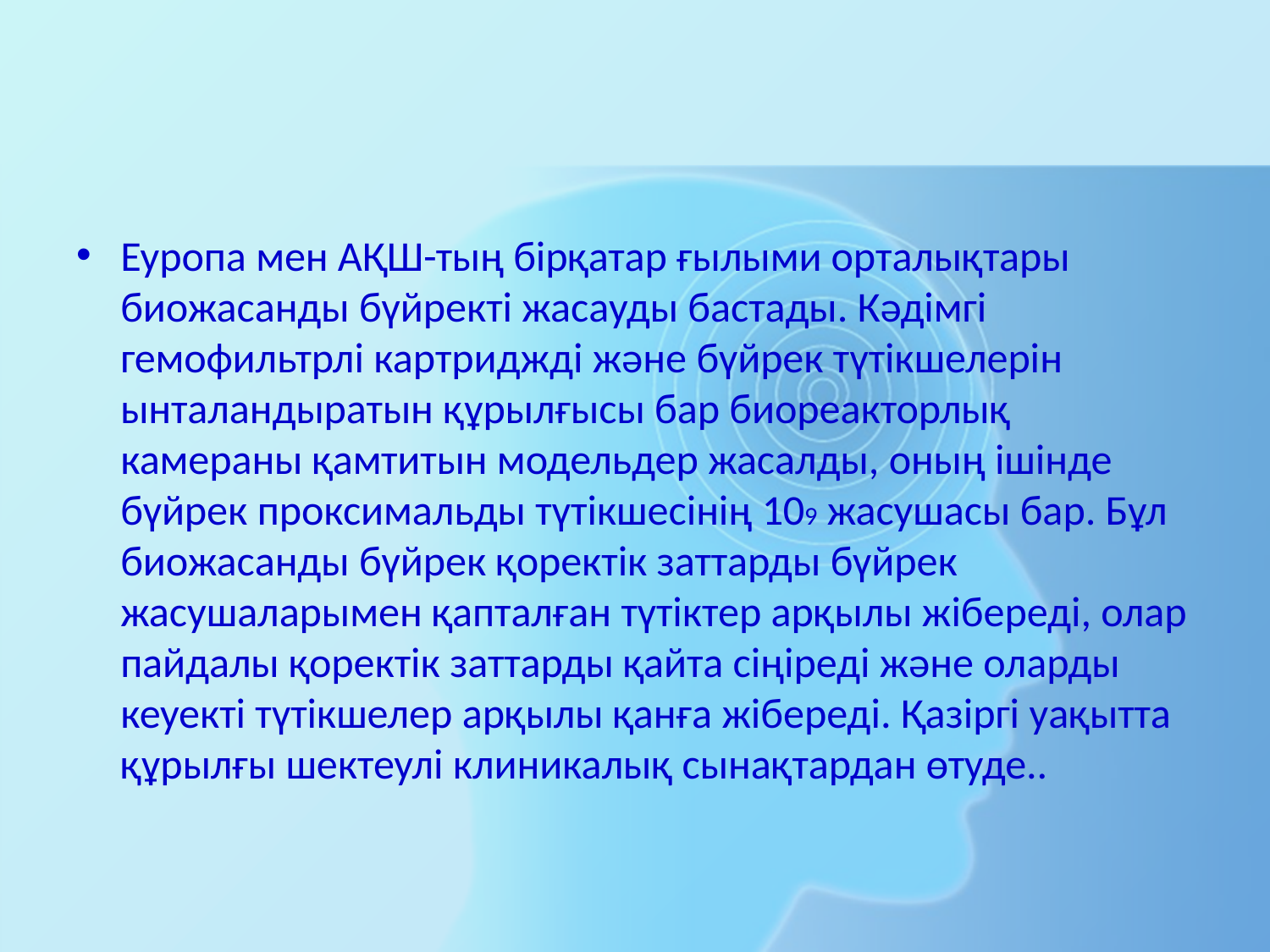

Еуропа мен АҚШ-тың бірқатар ғылыми орталықтары биожасанды бүйректі жасауды бастады. Кәдімгі гемофильтрлі картриджді және бүйрек түтікшелерін ынталандыратын құрылғысы бар биореакторлық камераны қамтитын модельдер жасалды, оның ішінде бүйрек проксимальды түтікшесінің 109 жасушасы бар. Бұл биожасанды бүйрек қоректік заттарды бүйрек жасушаларымен қапталған түтіктер арқылы жібереді, олар пайдалы қоректік заттарды қайта сіңіреді және оларды кеуекті түтікшелер арқылы қанға жібереді. Қазіргі уақытта құрылғы шектеулі клиникалық сынақтардан өтуде..